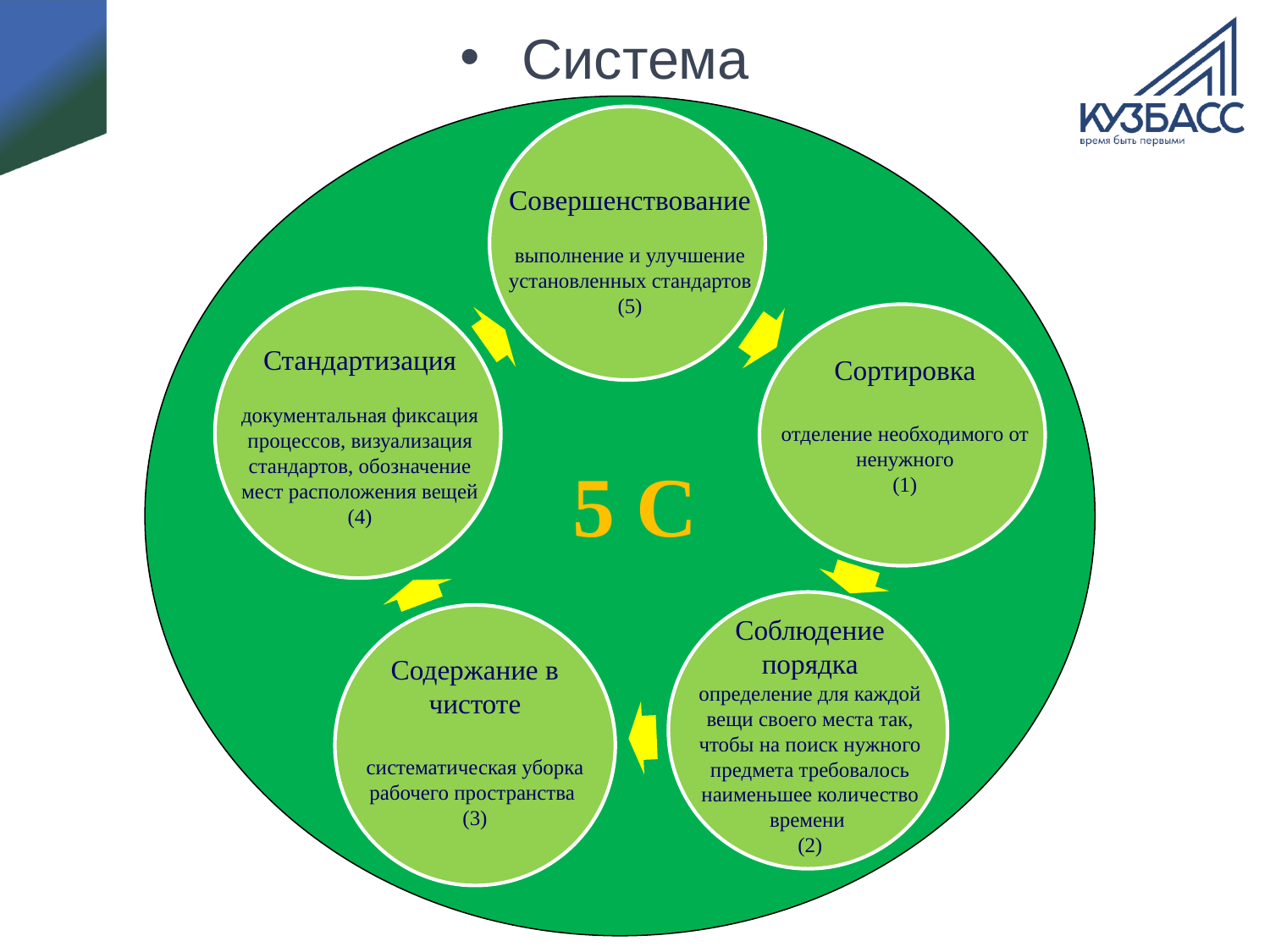

# Система 5С истема

Совершенствование

выполнение и улучшение установленных стандартов
(5)
Стандартизация

документальная фиксация процессов, визуализация стандартов, обозначение мест расположения вещей
(4)
Сортировка

отделение необходимого от ненужного
(1)
5 С
Соблюдение порядка
определение для каждой вещи своего места так, чтобы на поиск нужного предмета требовалось наименьшее количество времени
(2)
Содержание в чистоте

систематическая уборка рабочего пространства
(3)